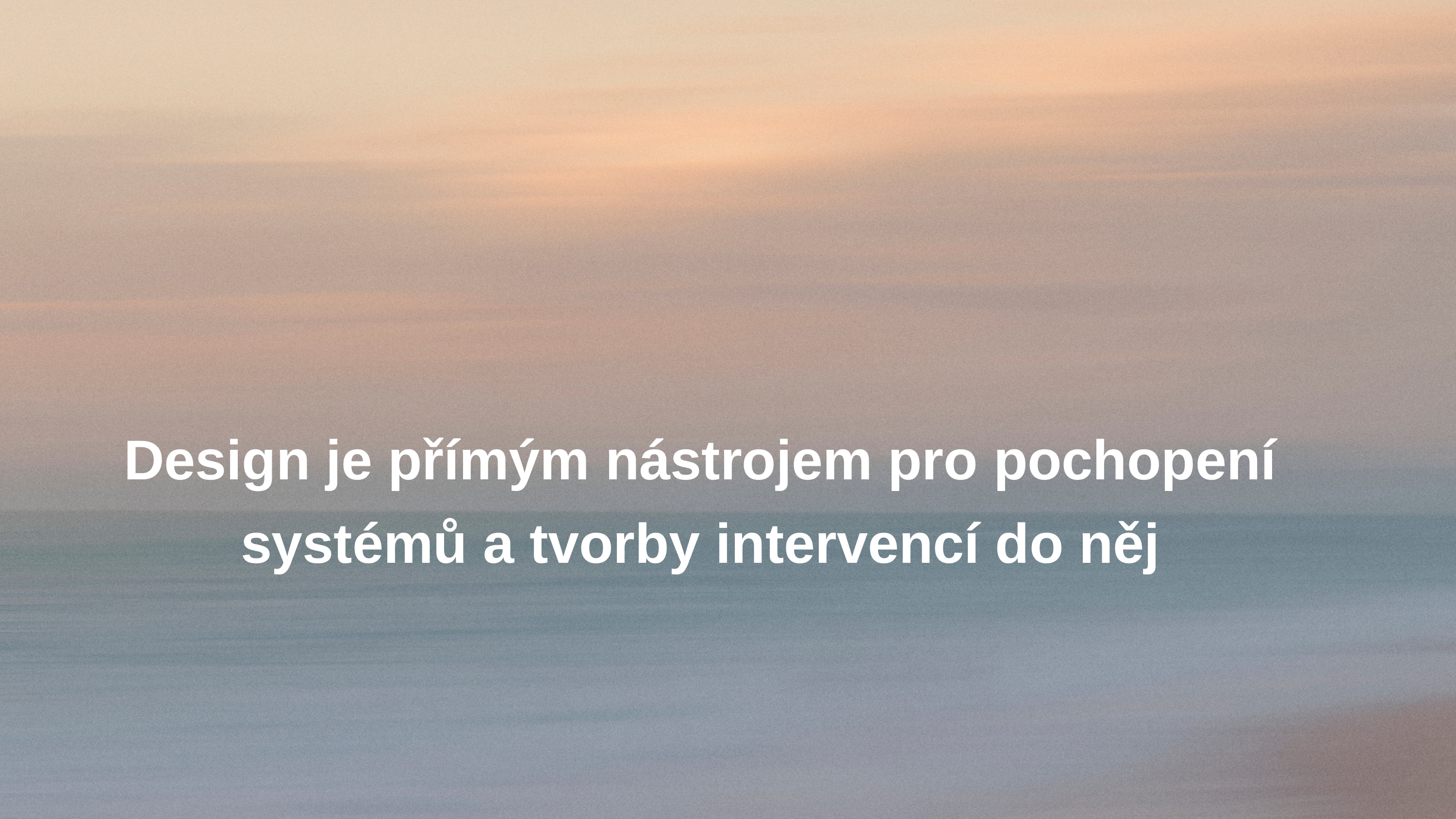

Design je přímým nástrojem pro pochopení systémů a tvorby intervencí do něj